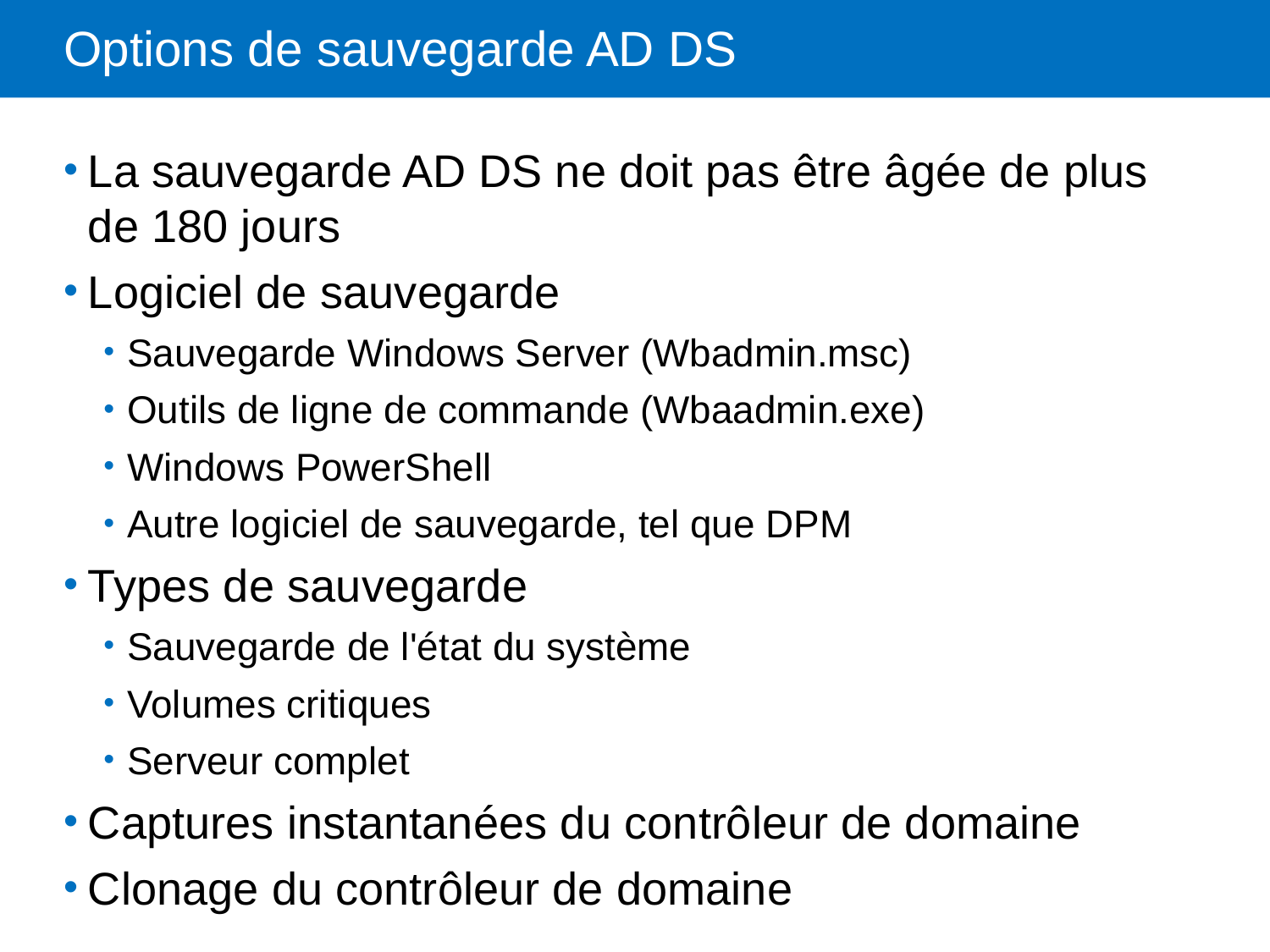

# Options de sauvegarde AD DS
La sauvegarde AD DS ne doit pas être âgée de plus de 180 jours
Logiciel de sauvegarde
Sauvegarde Windows Server (Wbadmin.msc)
Outils de ligne de commande (Wbaadmin.exe)
Windows PowerShell
Autre logiciel de sauvegarde, tel que DPM
Types de sauvegarde
Sauvegarde de l'état du système
Volumes critiques
Serveur complet
Captures instantanées du contrôleur de domaine
Clonage du contrôleur de domaine